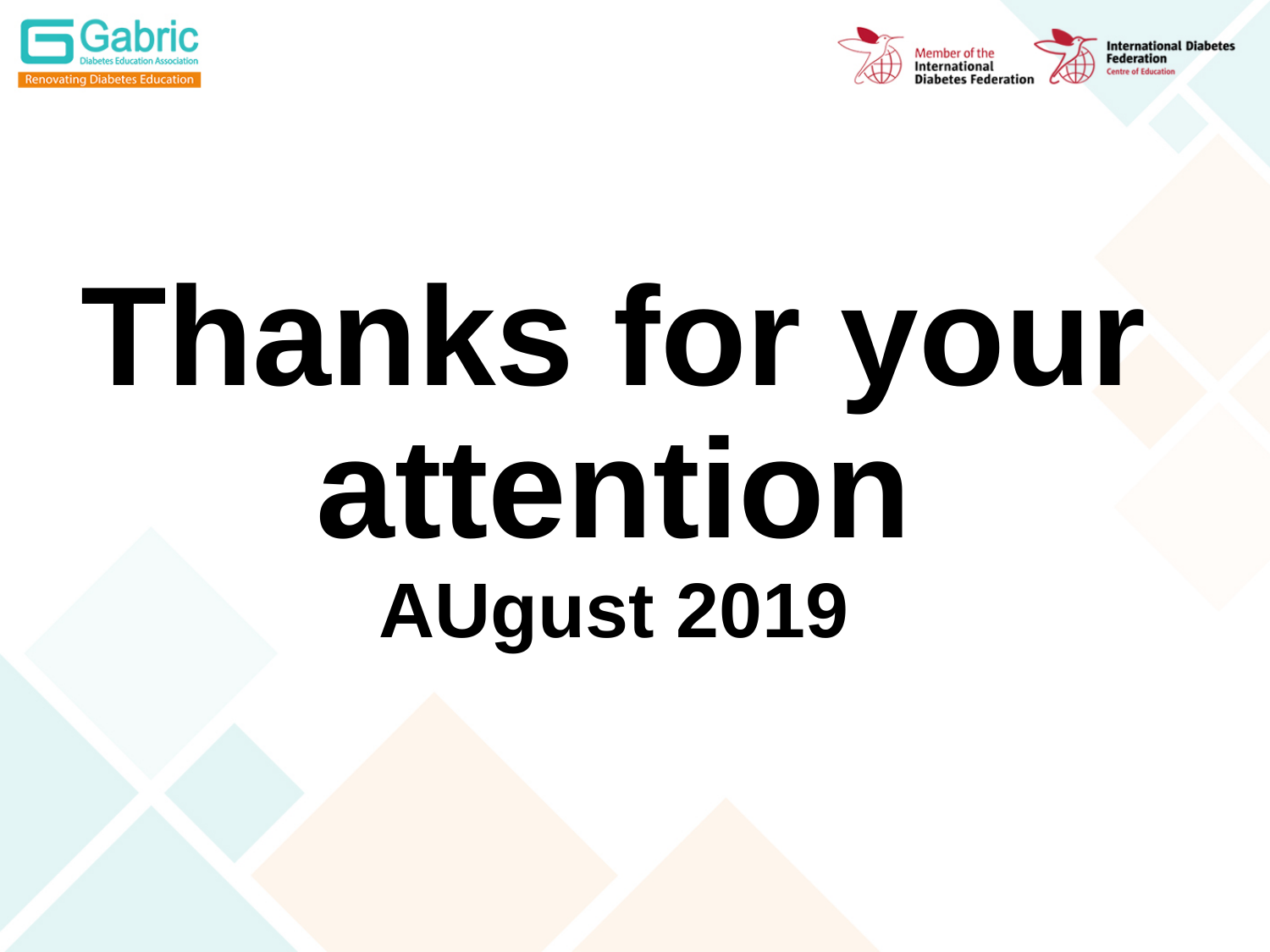

# Thanks for your attention
AUgust 2019